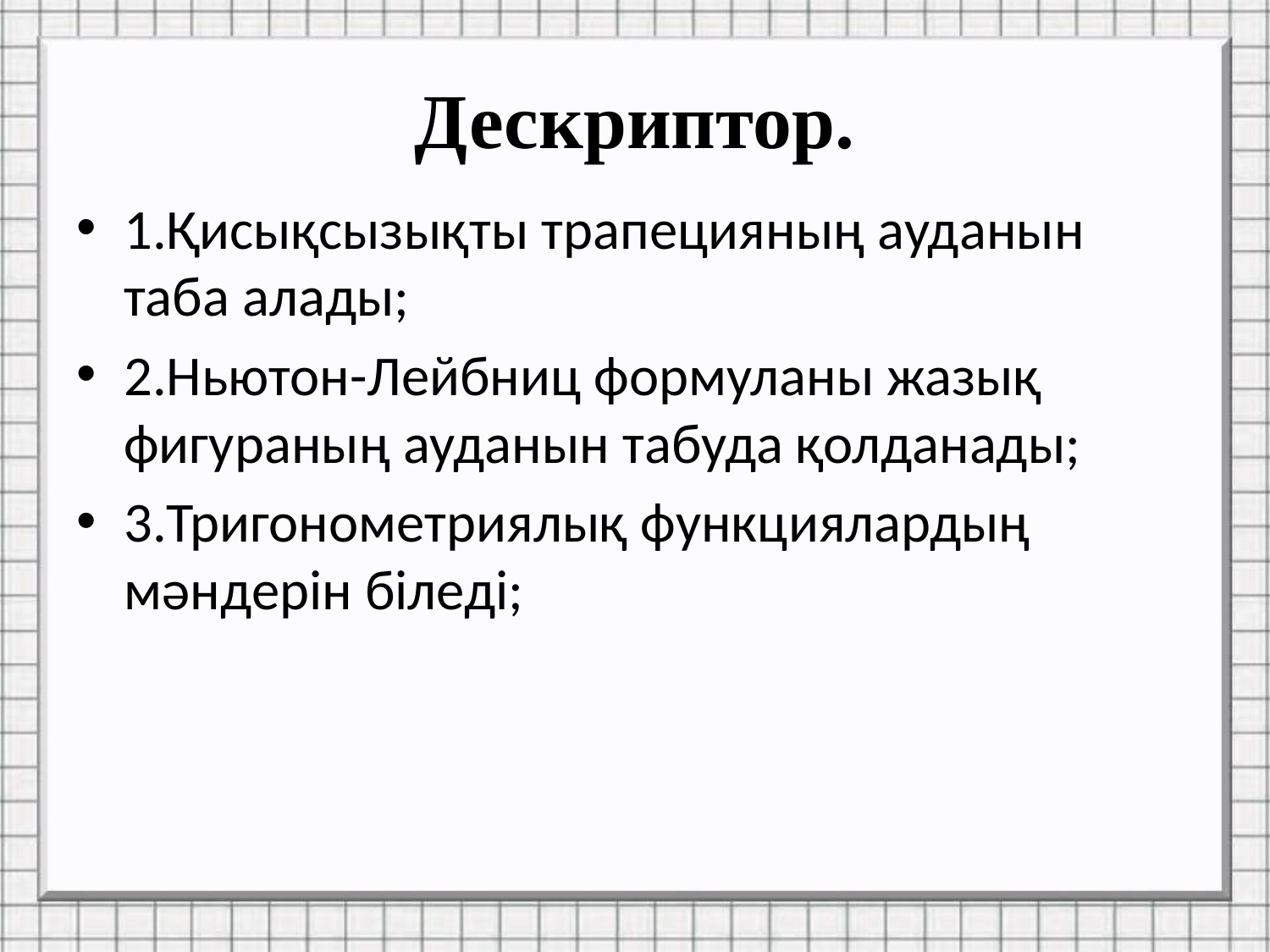

# Дескриптор.
1.Қисықсызықты трапецияның ауданын таба алады;
2.Ньютон-Лейбниц формуланы жазық фигураның ауданын табуда қолданады;
3.Тригонометриялық функциялардың мәндерін біледі;